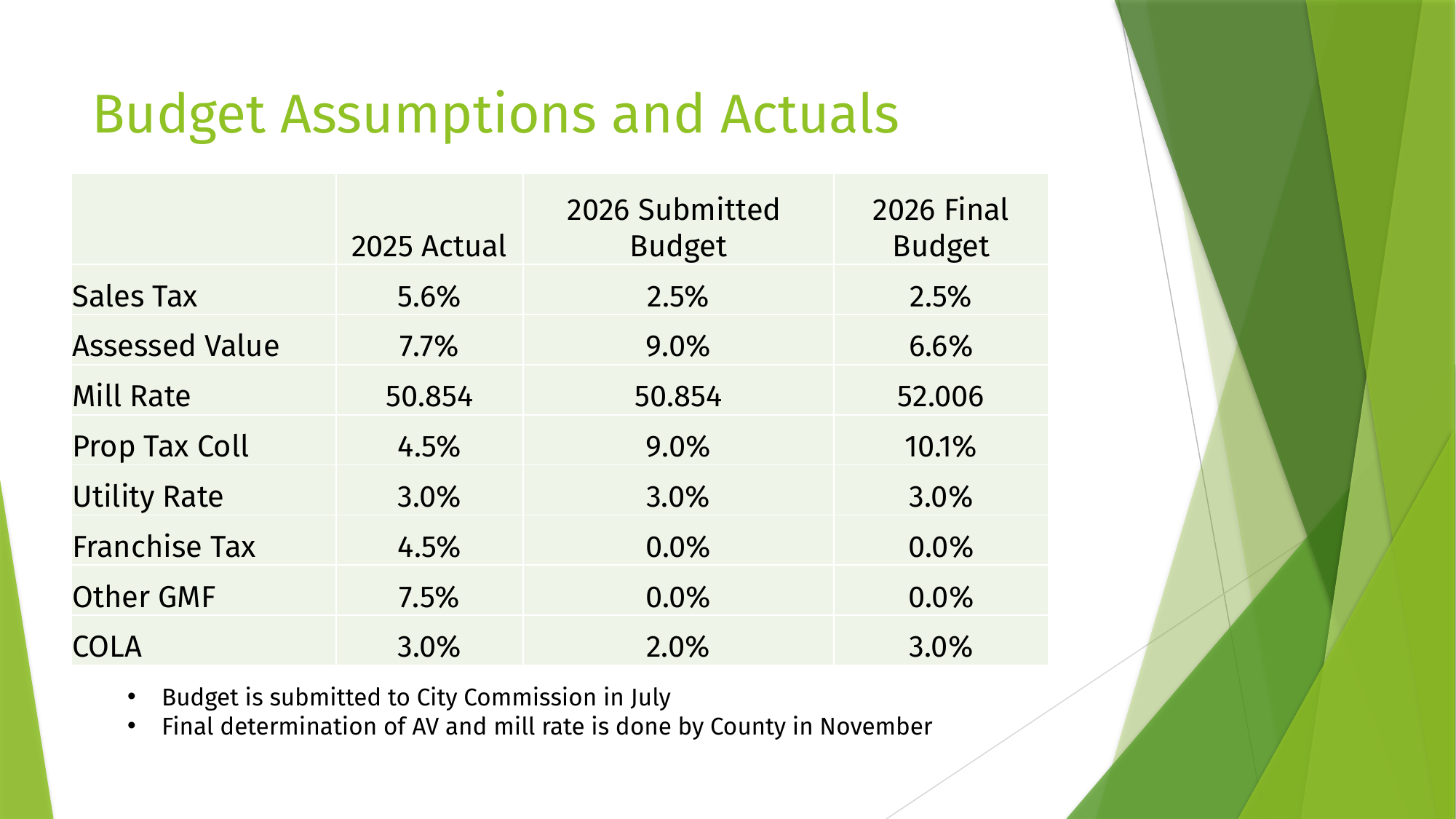

# Budget Assumptions and Actuals
|  | 2025 Actual | 2026 Submitted Budget | 2026 Final Budget |
| --- | --- | --- | --- |
| Sales Tax | 5.6% | 2.5% | 2.5% |
| Assessed Value | 7.7% | 9.0% | 6.6% |
| Mill Rate | 50.854 | 50.854 | 52.006 |
| Prop Tax Coll | 4.5% | 9.0% | 10.1% |
| Utility Rate | 3.0% | 3.0% | 3.0% |
| Franchise Tax | 4.5% | 0.0% | 0.0% |
| Other GMF | 7.5% | 0.0% | 0.0% |
| COLA | 3.0% | 2.0% | 3.0% |
Budget is submitted to City Commission in July
Final determination of AV and mill rate is done by County in November